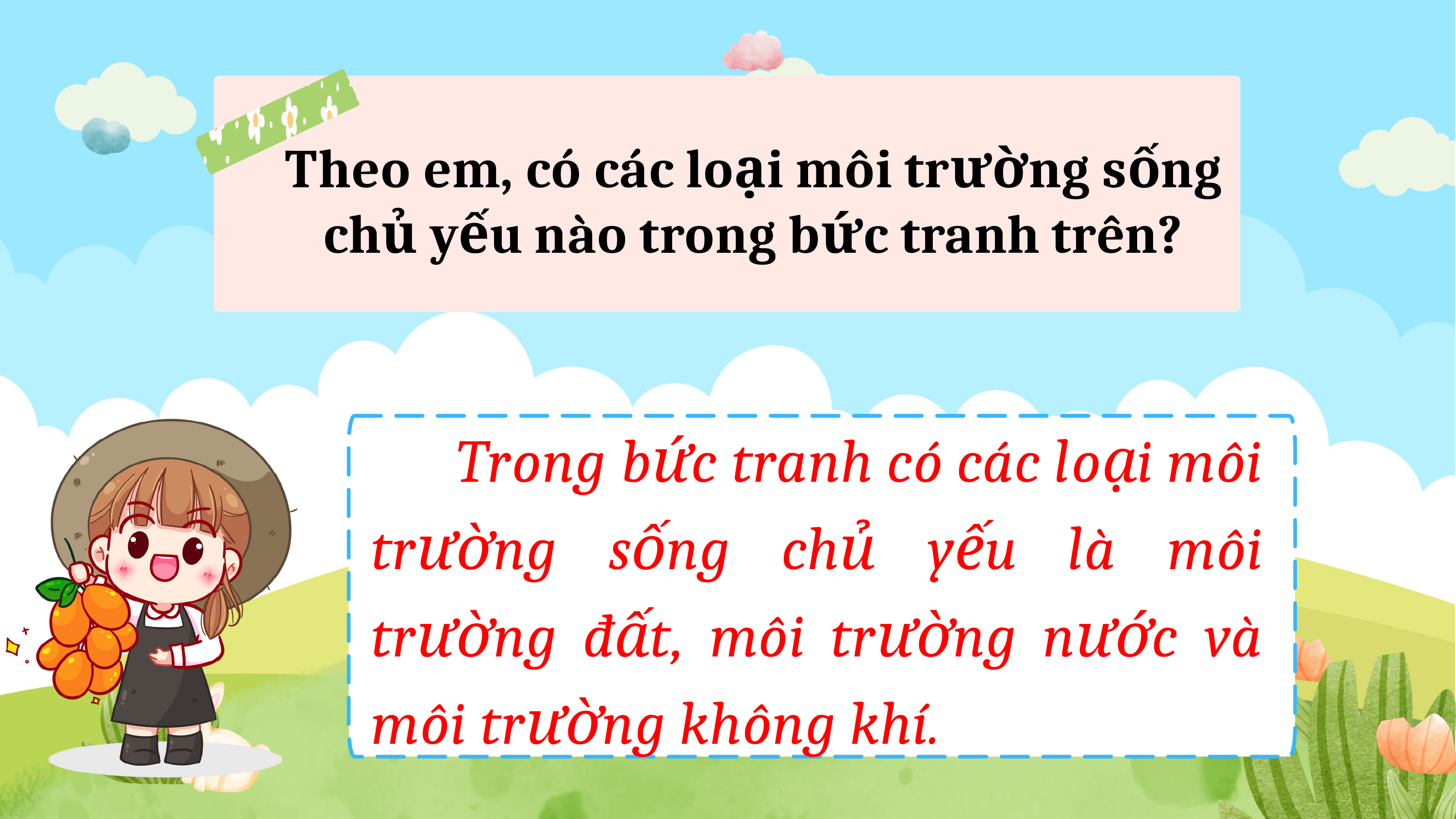

Theo em, có các loại môi trường sống chủ yếu nào trong bức tranh trên?
      Trong bức tranh có các loại môi trường sống chủ yếu là môi trường đất, môi trường nước và môi trường không khí.